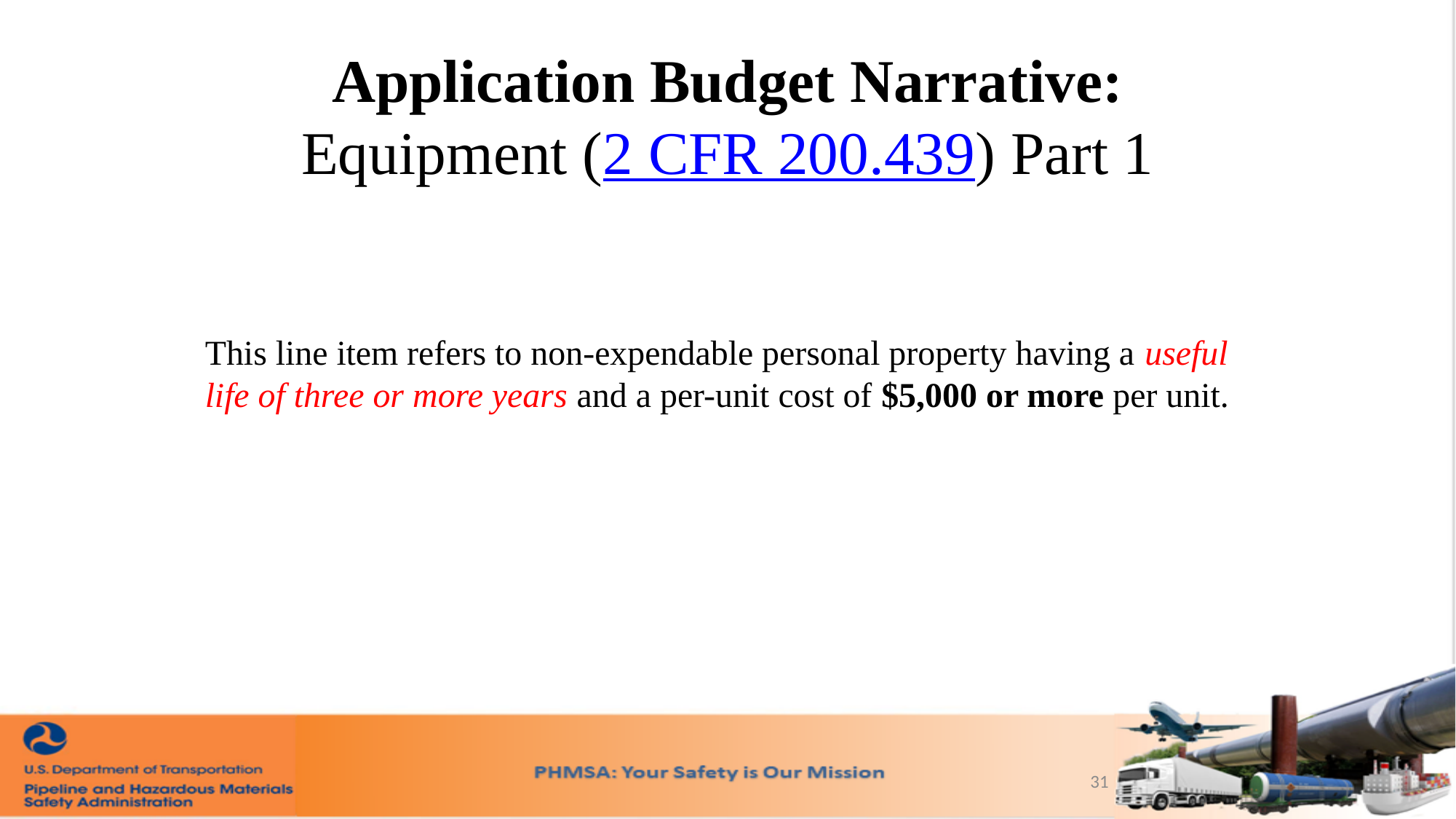

Application Budget Narrative: Equipment (2 CFR 200.439) Part 1
This line item refers to non-expendable personal property having a useful life of three or more years and a per-unit cost of $5,000 or more per unit.

31